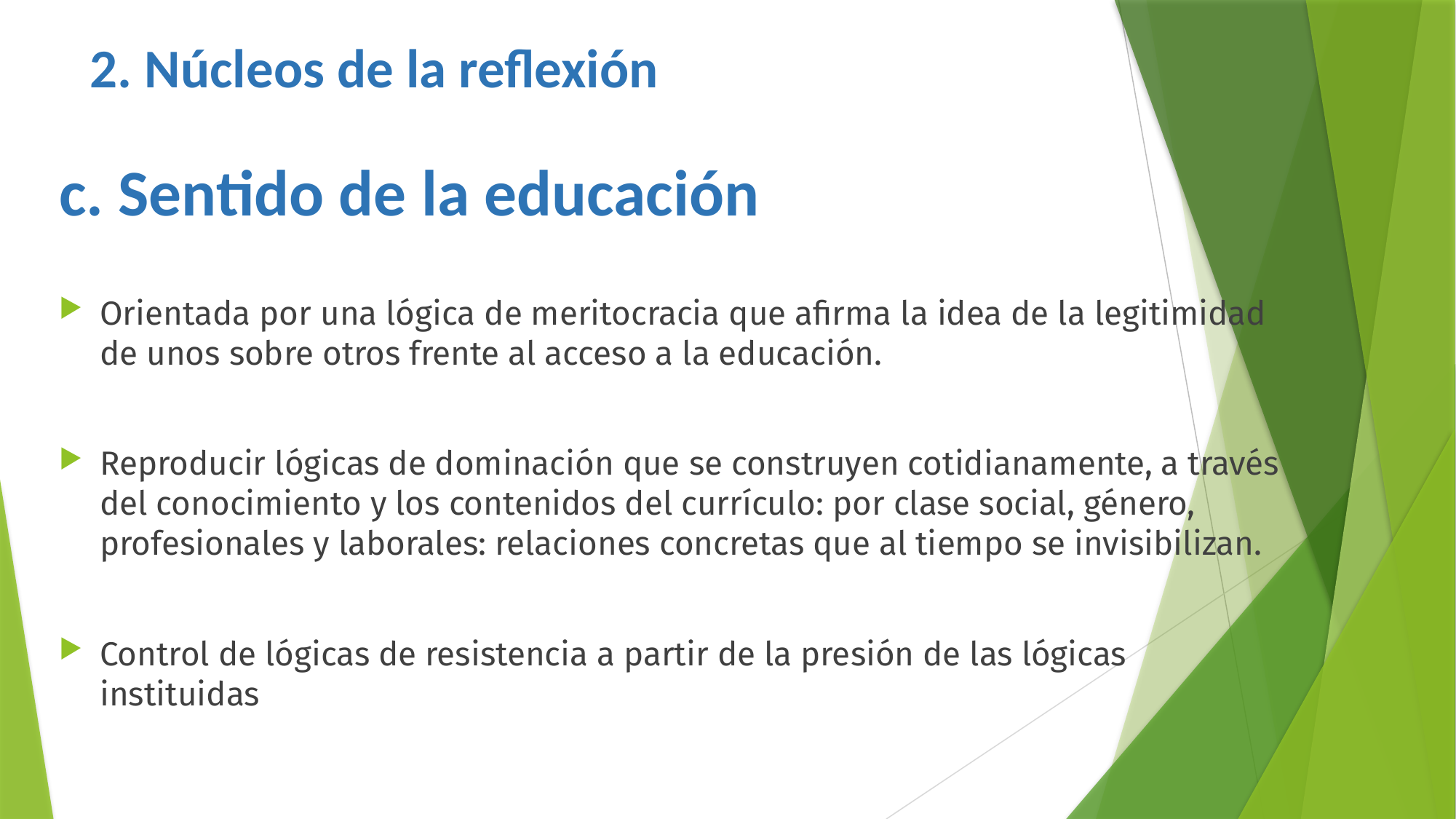

# 2. Núcleos de la reflexión
c. Sentido de la educación

Orientada por una lógica de meritocracia que afirma la idea de la legitimidad de unos sobre otros frente al acceso a la educación.

Reproducir lógicas de dominación que se construyen cotidianamente, a través del conocimiento y los contenidos del currículo: por clase social, género, profesionales y laborales: relaciones concretas que al tiempo se invisibilizan.

Control de lógicas de resistencia a partir de la presión de las lógicas instituidas